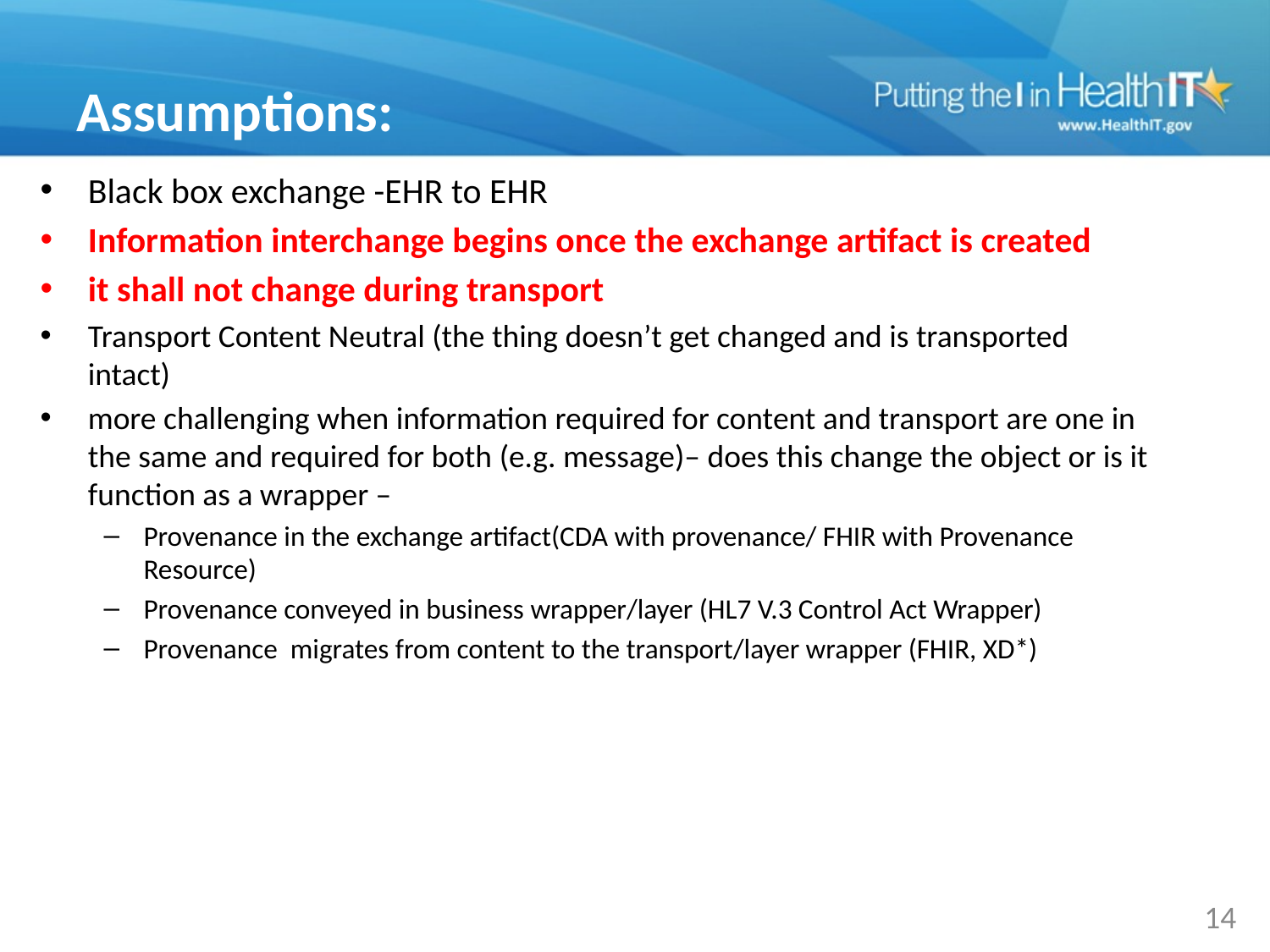

# Assumptions:
Black box exchange -EHR to EHR
Information interchange begins once the exchange artifact is created
it shall not change during transport
Transport Content Neutral (the thing doesn’t get changed and is transported intact)
more challenging when information required for content and transport are one in the same and required for both (e.g. message)– does this change the object or is it function as a wrapper –
Provenance in the exchange artifact(CDA with provenance/ FHIR with Provenance Resource)
Provenance conveyed in business wrapper/layer (HL7 V.3 Control Act Wrapper)
Provenance  migrates from content to the transport/layer wrapper (FHIR, XD*)

14